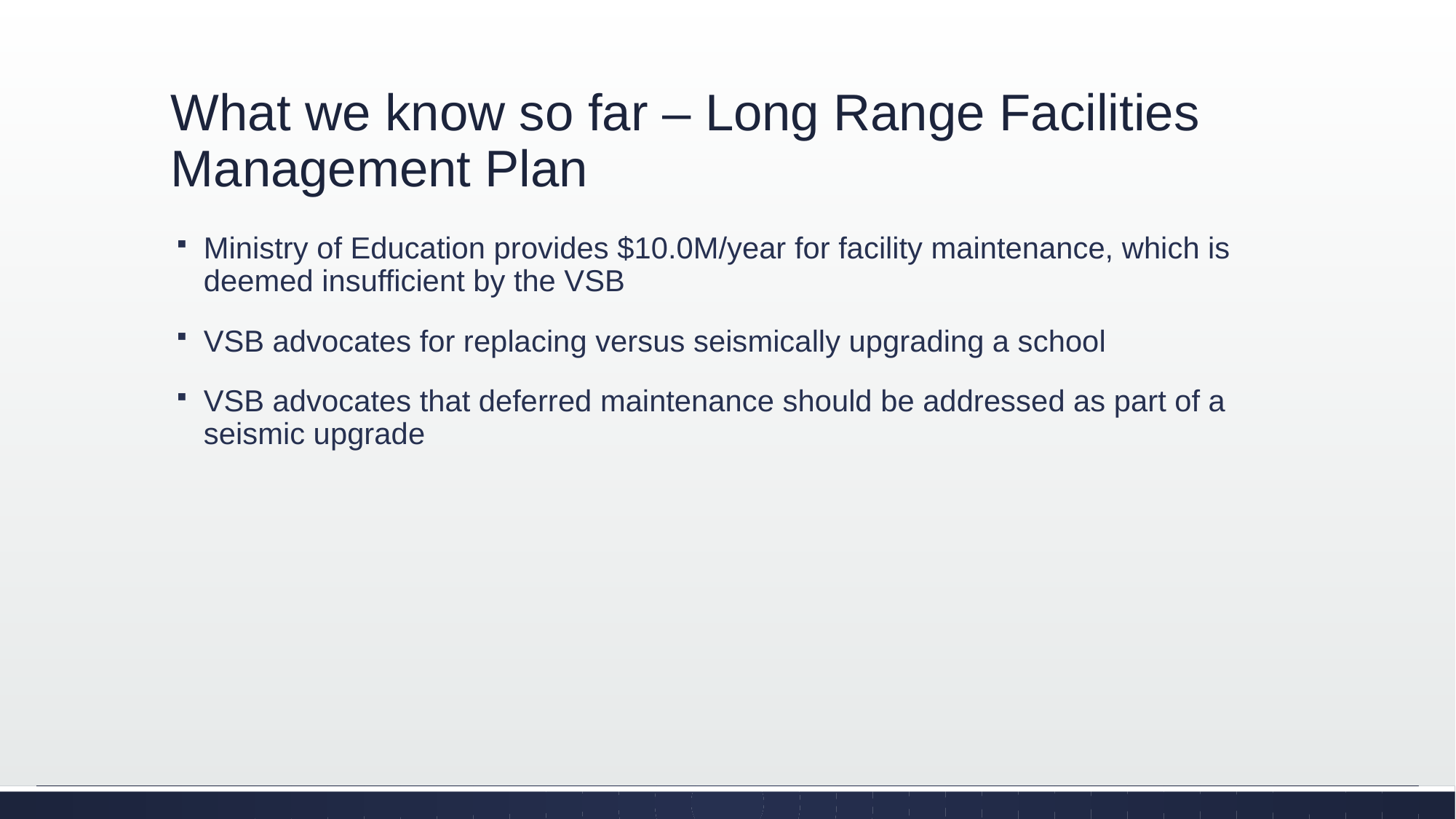

# What we know so far – Long Range Facilities Management Plan
Ministry of Education provides $10.0M/year for facility maintenance, which is deemed insufficient by the VSB
VSB advocates for replacing versus seismically upgrading a school
VSB advocates that deferred maintenance should be addressed as part of a seismic upgrade